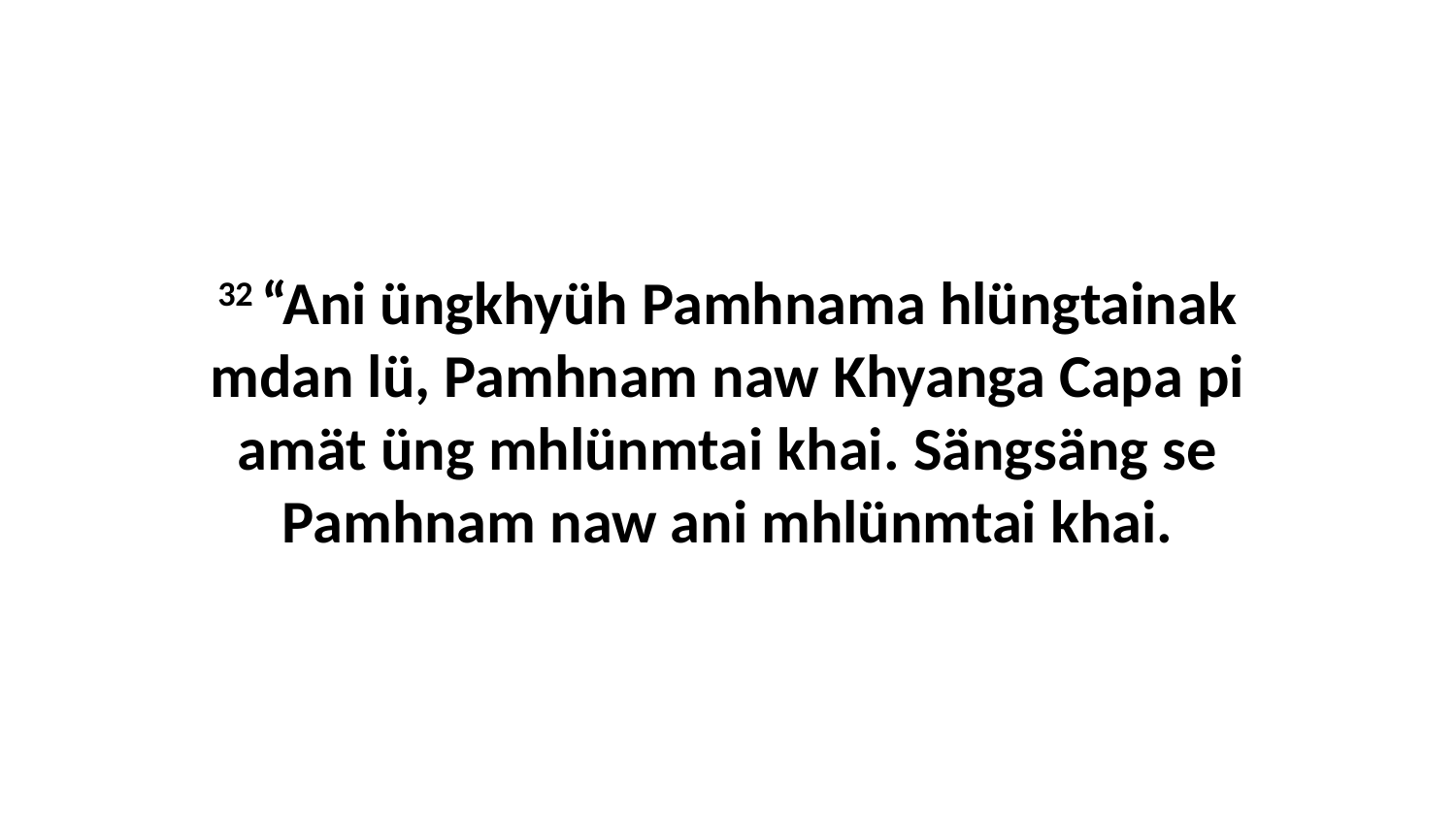

32 “Ani üngkhyüh Pamhnama hlüngtainak mdan lü, Pamhnam naw Khyanga Capa pi amät üng mhlünmtai khai. Sängsäng se Pamhnam naw ani mhlünmtai khai.